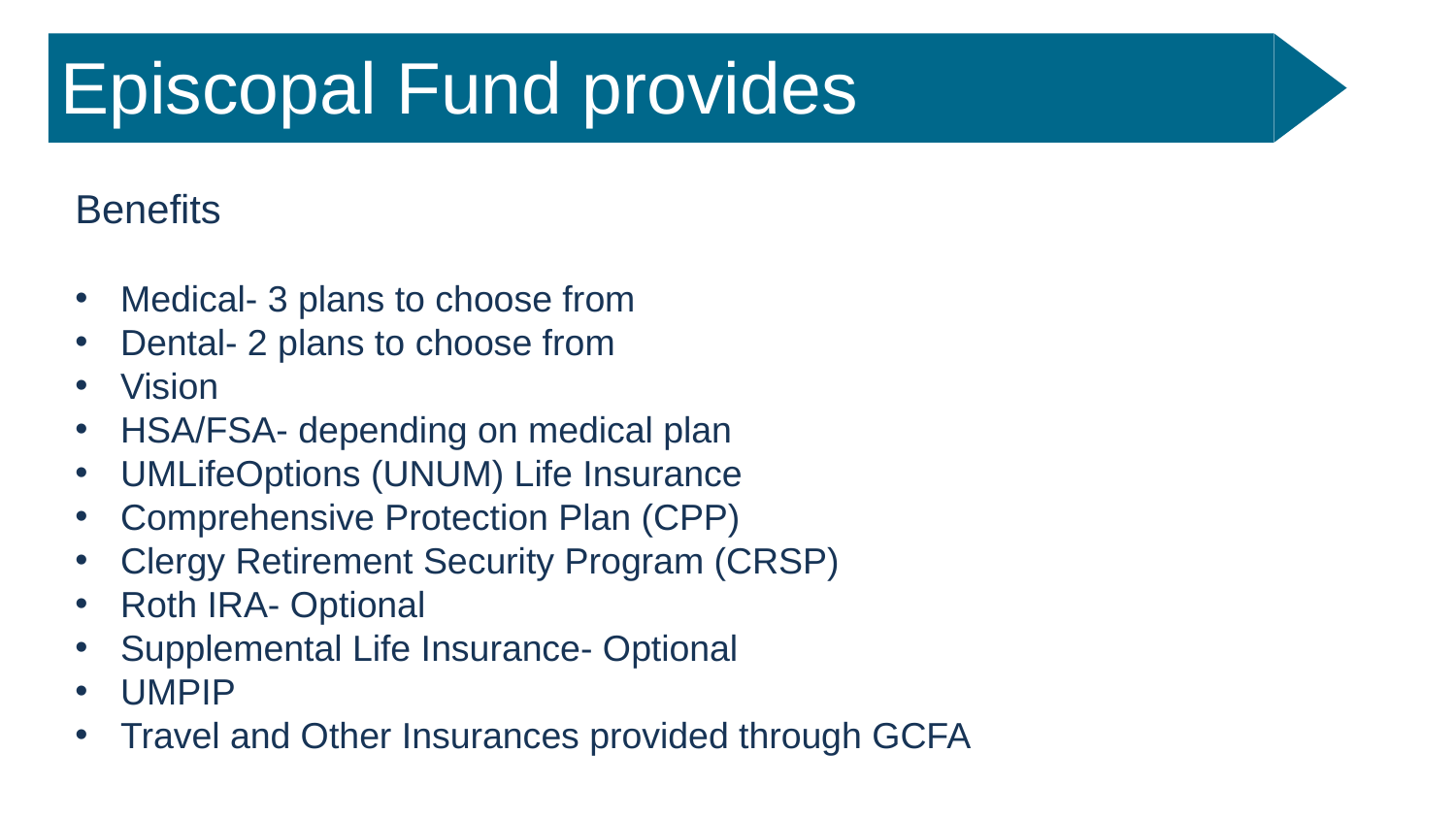

# Episcopal Fund provides
Benefits

Medical- 3 plans to choose from
Dental- 2 plans to choose from
Vision
HSA/FSA- depending on medical plan
UMLifeOptions (UNUM) Life Insurance
Comprehensive Protection Plan (CPP)
Clergy Retirement Security Program (CRSP)
Roth IRA- Optional
Supplemental Life Insurance- Optional
UMPIP
Travel and Other Insurances provided through GCFA